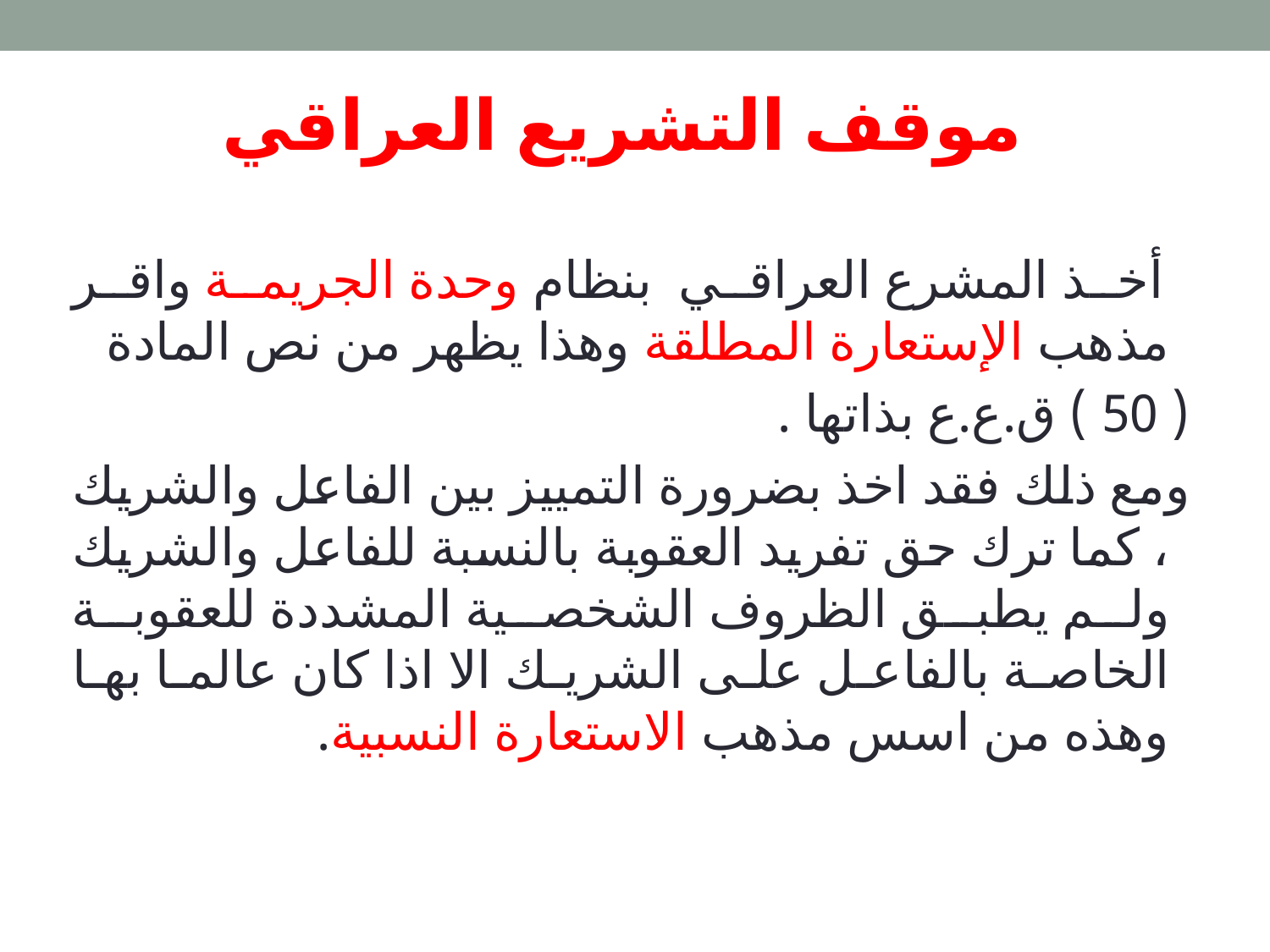

# موقف التشريع العراقي

  أخذ المشرع العراقي  بنظام وحدة الجريمة واقر مذهب الإستعارة المطلقة وهذا يظهر من نص المادة
( 50 ) ق.ع.ع بذاتها .
ومع ذلك فقد اخذ بضرورة التمييز بين الفاعل والشريك ، كما ترك حق تفريد العقوبة بالنسبة للفاعل والشريك ولم يطبق الظروف الشخصية المشددة للعقوبة الخاصة بالفاعل على الشريك الا اذا كان عالما بها وهذه من اسس مذهب الاستعارة النسبية.